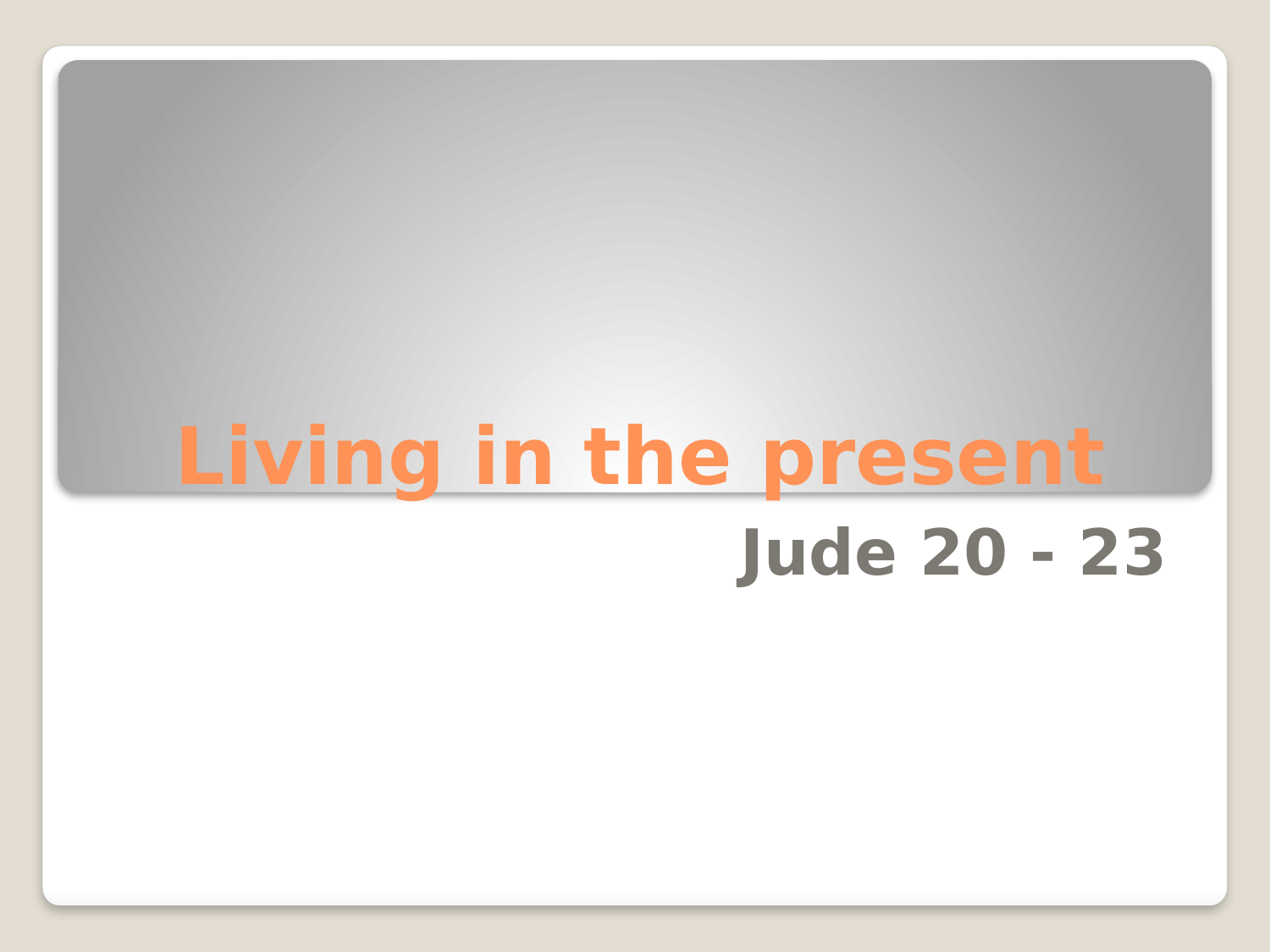

# Living in the present
Jude 20 - 23